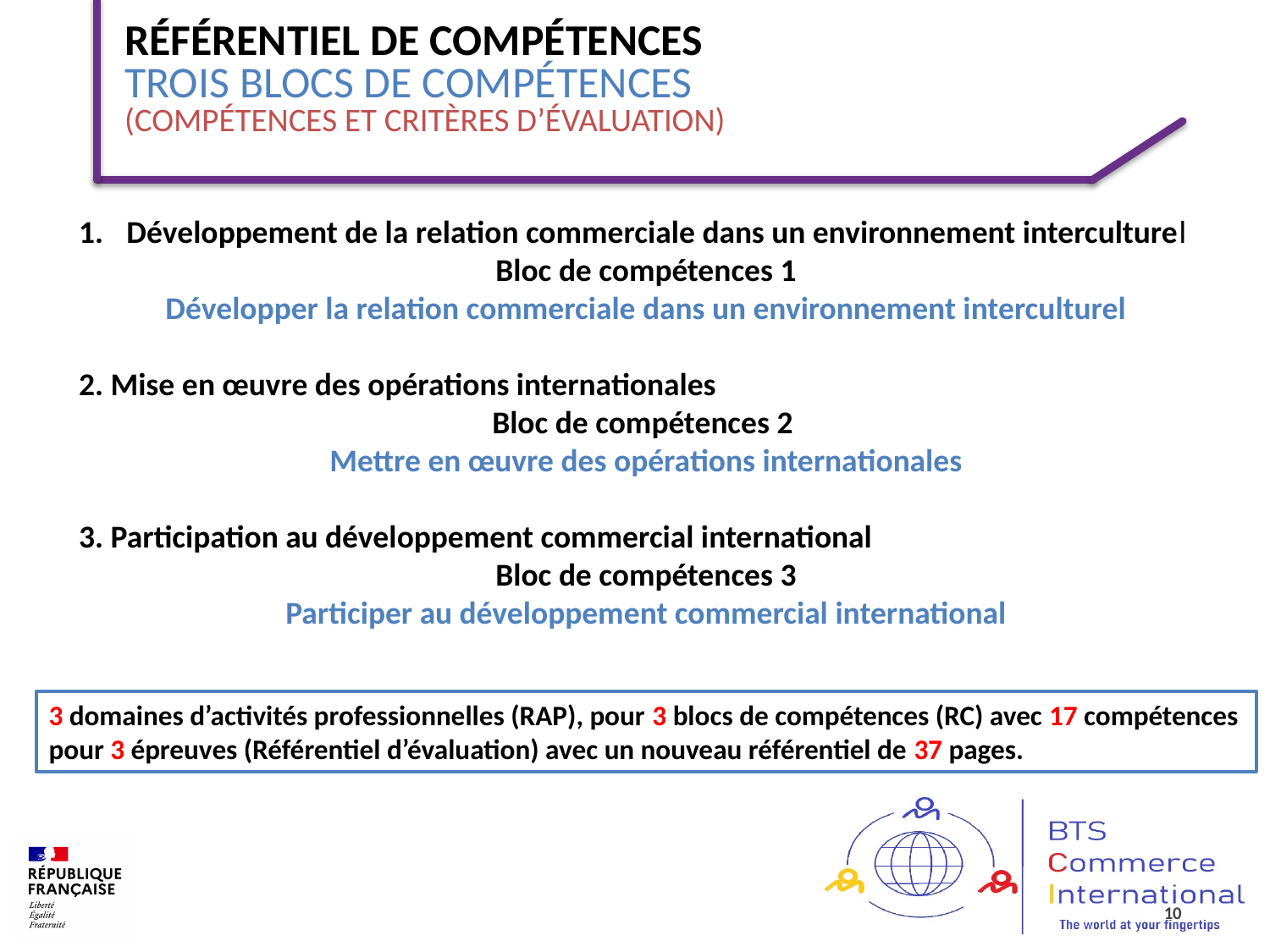

# Référentiel de compétences Trois blocs de compétences (compétences et critères d’évaluation)
Développement de la relation commerciale dans un environnement interculturel
Bloc de compétences 1
Développer la relation commerciale dans un environnement interculturel

2. Mise en œuvre des opérations internationales
Bloc de compétences 2
Mettre en œuvre des opérations internationales

3. Participation au développement commercial international
Bloc de compétences 3
Participer au développement commercial international

3 domaines d’activités professionnelles (RAP), pour 3 blocs de compétences (RC) avec 17 compétences pour 3 épreuves (Référentiel d’évaluation) avec un nouveau référentiel de 37 pages.
10